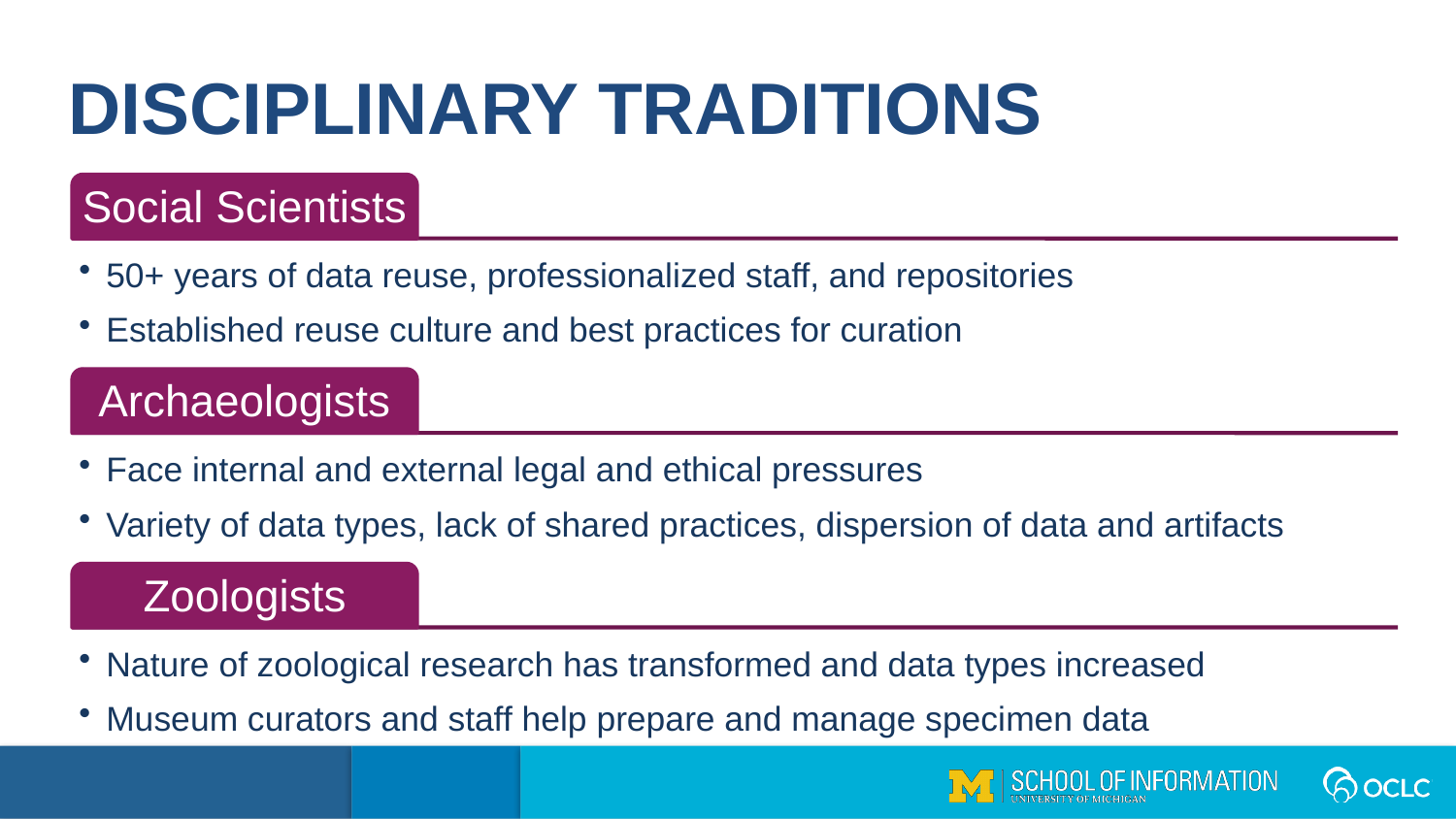

DISCIPLINARY TRADITIONS

Social Scientists
50+ years of data reuse, professionalized staff, and repositories
Established reuse culture and best practices for curation

Archaeologists
Face internal and external legal and ethical pressures
Variety of data types, lack of shared practices, dispersion of data and artifacts

Zoologists
Nature of zoological research has transformed and data types increased
Museum curators and staff help prepare and manage specimen data